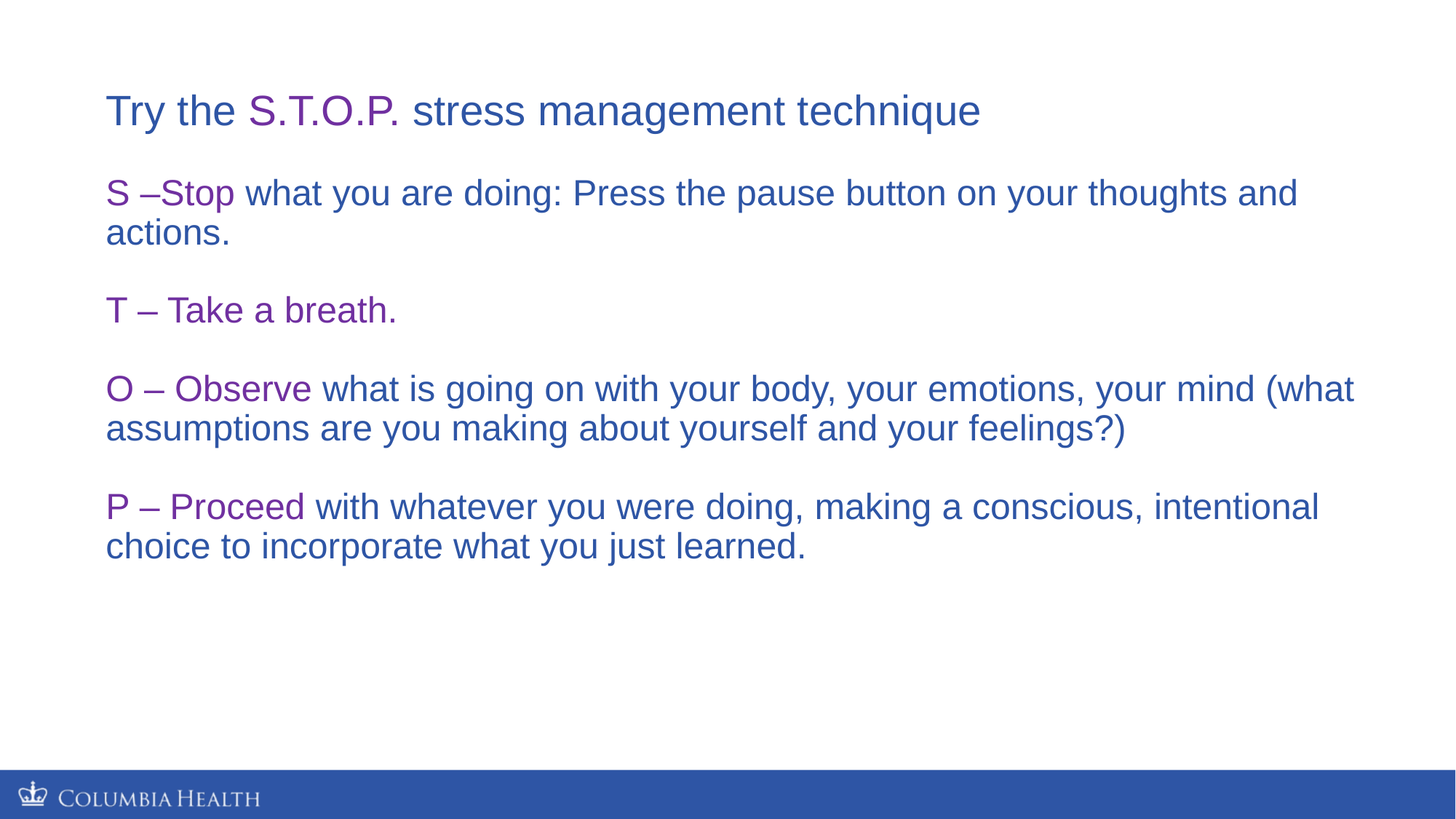

# Try the S.T.O.P. stress management technique S –Stop what you are doing: Press the pause button on your thoughts and actions. T – Take a breath. O – Observe what is going on with your body, your emotions, your mind (what assumptions are you making about yourself and your feelings?) P – Proceed with whatever you were doing, making a conscious, intentional choice to incorporate what you just learned.